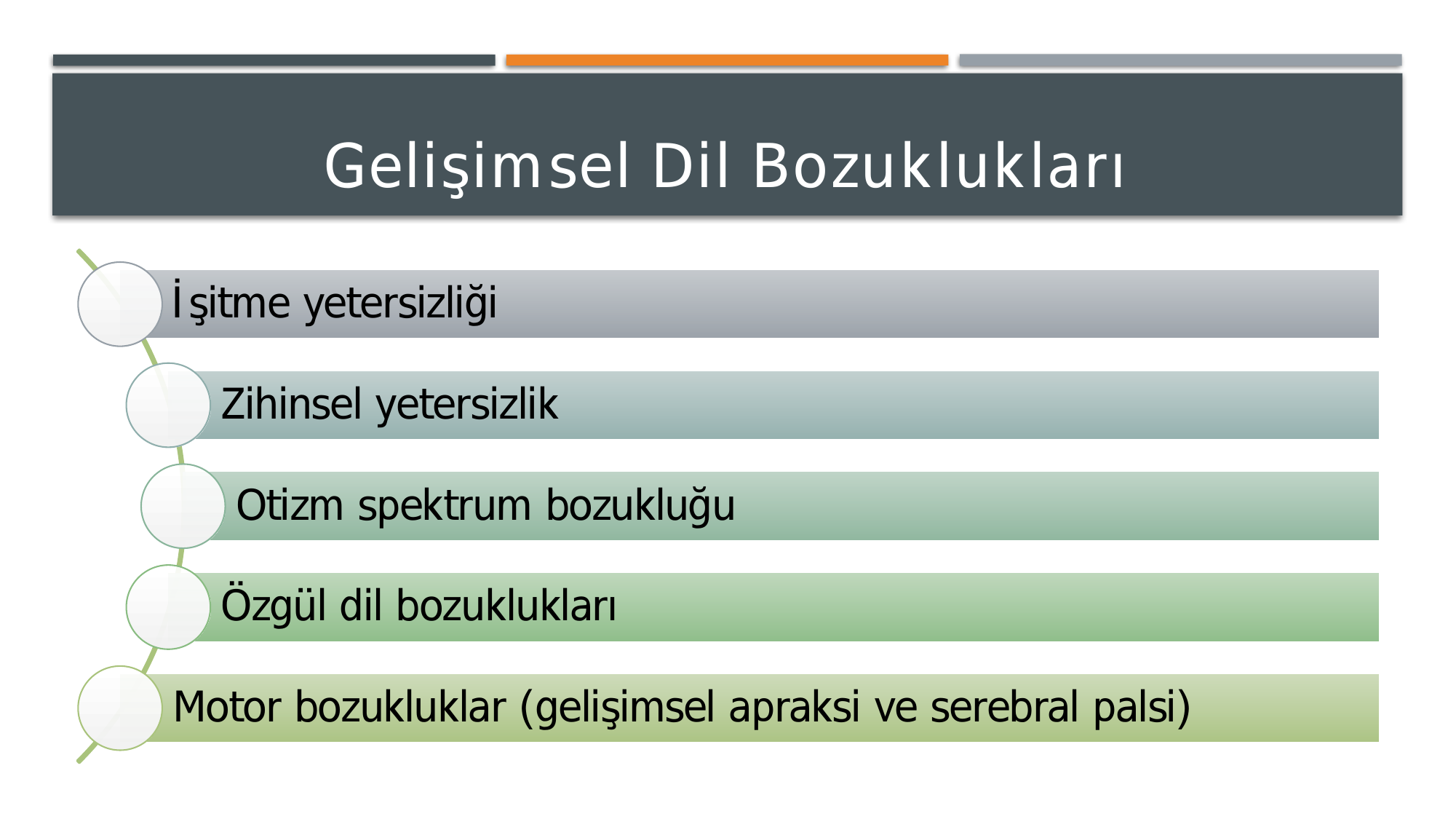

# Gelişimsel Dil Bozuklukları
İşitme yetersizliği
Zihinsel yetersizlik
Otizm spektrum bozukluğu
Özgül dil bozuklukları
Motor bozukluklar (gelişimsel apraksi ve serebral palsi)